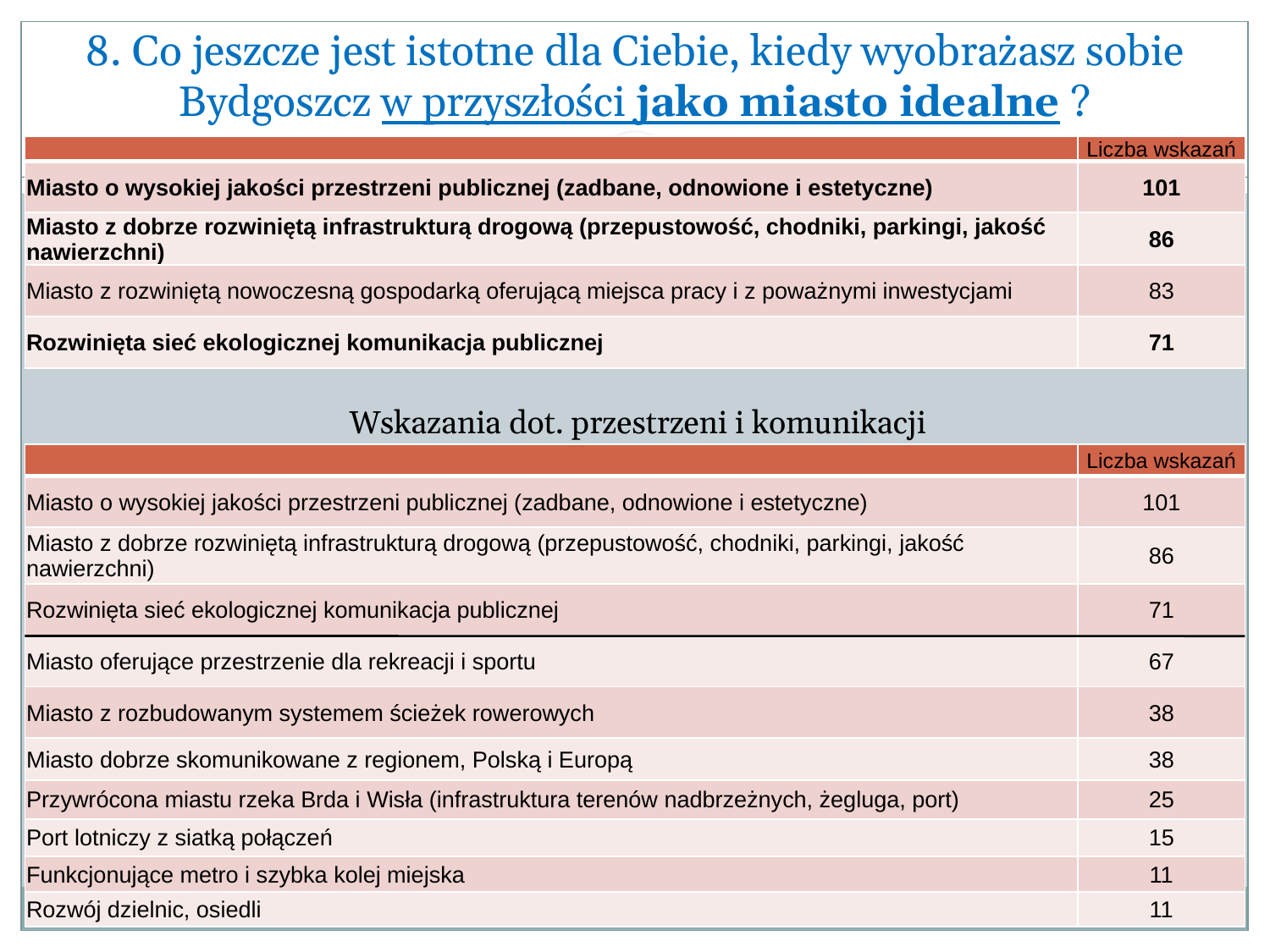

# 8. Co jeszcze jest istotne dla Ciebie, kiedy wyobrażasz sobie Bydgoszcz w przyszłości jako miasto idealne ?
|  | Liczba wskazań |
| --- | --- |
| Miasto o wysokiej jakości przestrzeni publicznej (zadbane, odnowione i estetyczne) | 101 |
| Miasto z dobrze rozwiniętą infrastrukturą drogową (przepustowość, chodniki, parkingi, jakość nawierzchni) | 86 |
| Miasto z rozwiniętą nowoczesną gospodarką oferującą miejsca pracy i z poważnymi inwestycjami | 83 |
| Rozwinięta sieć ekologicznej komunikacja publicznej | 71 |
Wskazania dot. przestrzeni i komunikacji
|  | Liczba wskazań |
| --- | --- |
| Miasto o wysokiej jakości przestrzeni publicznej (zadbane, odnowione i estetyczne) | 101 |
| Miasto z dobrze rozwiniętą infrastrukturą drogową (przepustowość, chodniki, parkingi, jakość nawierzchni) | 86 |
| Rozwinięta sieć ekologicznej komunikacja publicznej | 71 |
| Miasto oferujące przestrzenie dla rekreacji i sportu | 67 |
| Miasto z rozbudowanym systemem ścieżek rowerowych | 38 |
| Miasto dobrze skomunikowane z regionem, Polską i Europą | 38 |
| Przywrócona miastu rzeka Brda i Wisła (infrastruktura terenów nadbrzeżnych, żegluga, port) | 25 |
| Port lotniczy z siatką połączeń | 15 |
| Funkcjonujące metro i szybka kolej miejska | 11 |
| Rozwój dzielnic, osiedli | 11 |